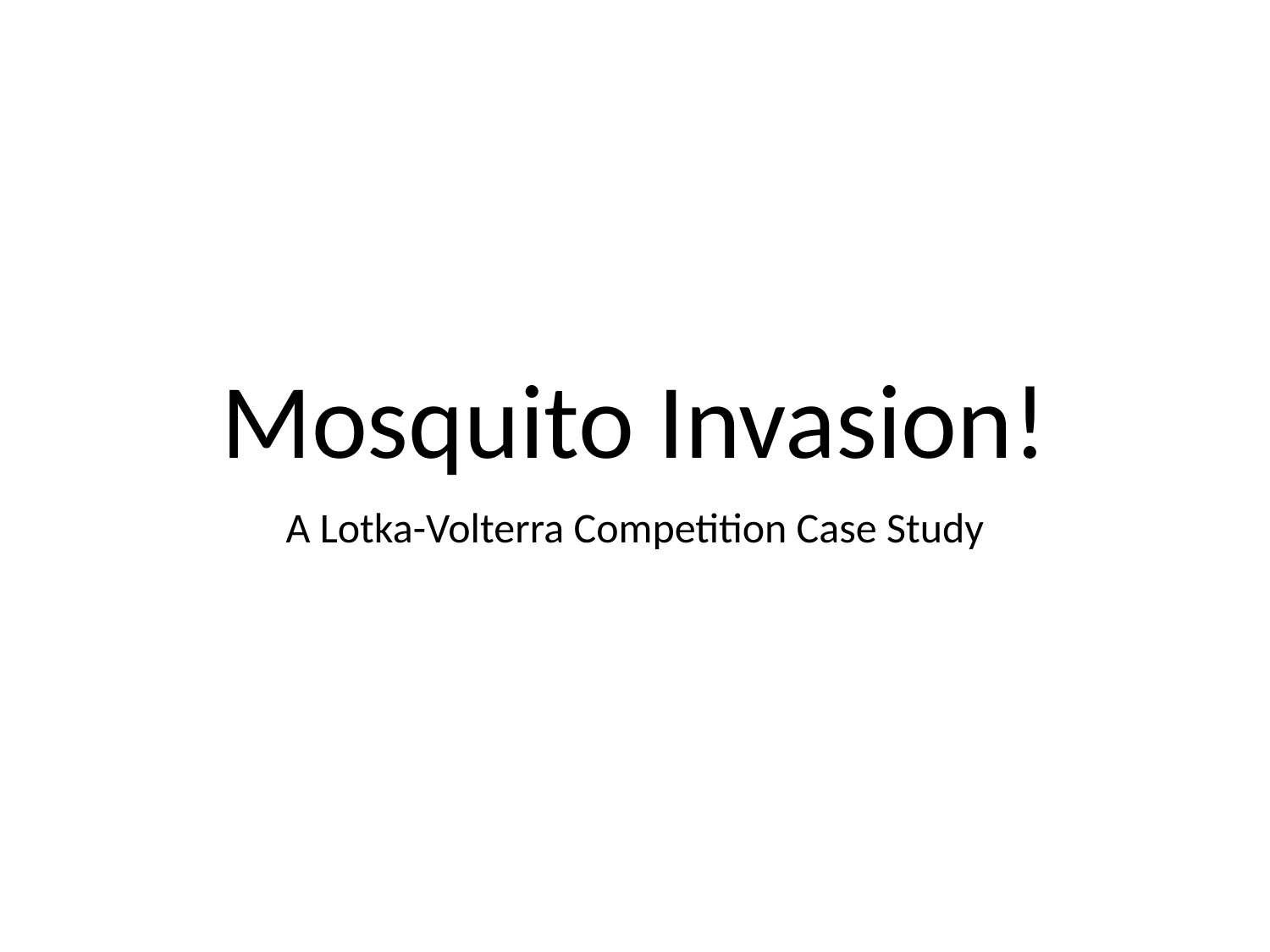

# Mosquito Invasion!
A Lotka-Volterra Competition Case Study